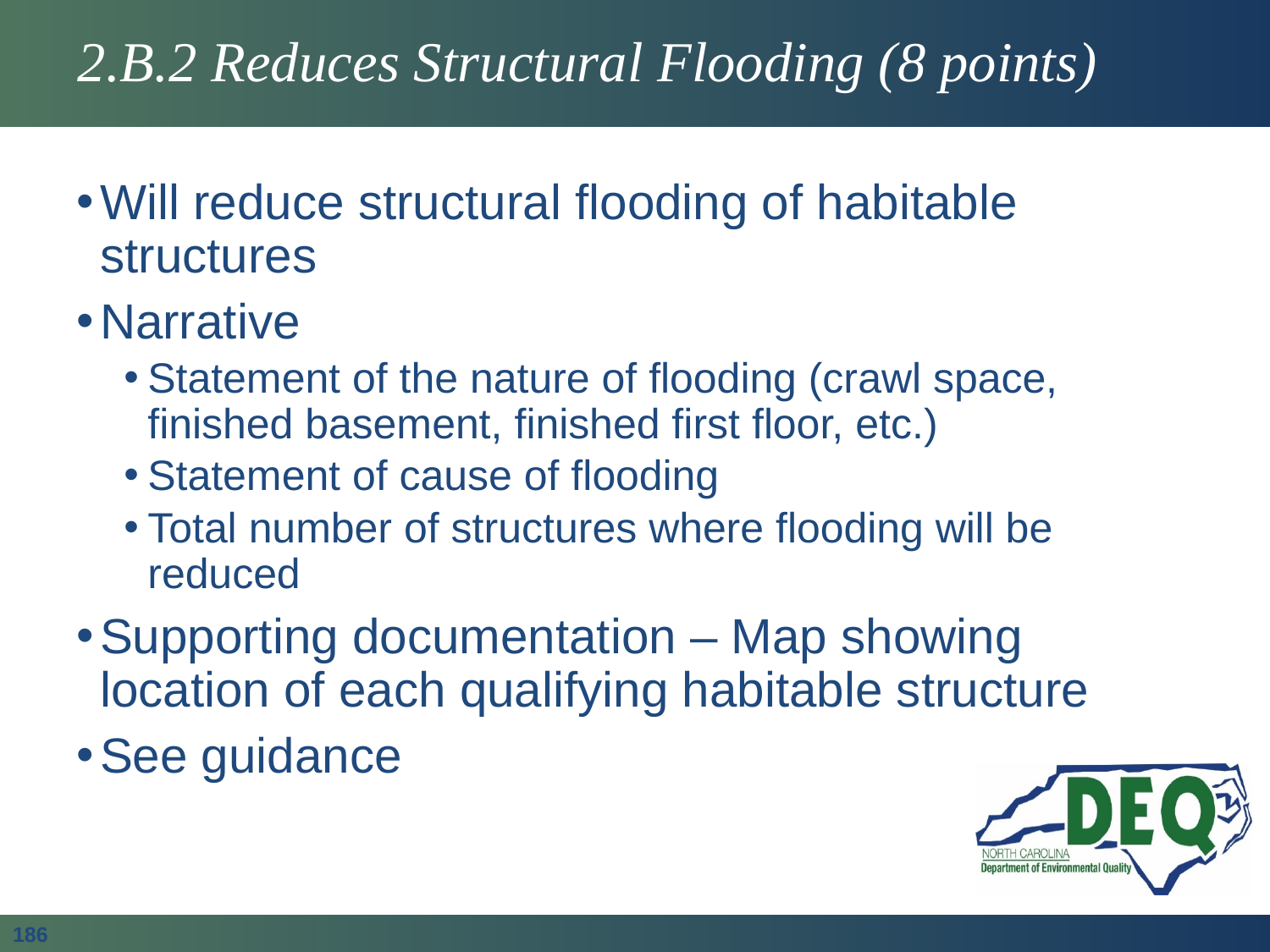

# 2.B.2 Reduces Structural Flooding (8 points)
Will reduce structural flooding of habitable structures
Narrative
Statement of the nature of flooding (crawl space, finished basement, finished first floor, etc.)
Statement of cause of flooding
Total number of structures where flooding will be reduced
Supporting documentation – Map showing location of each qualifying habitable structure
See guidance
186